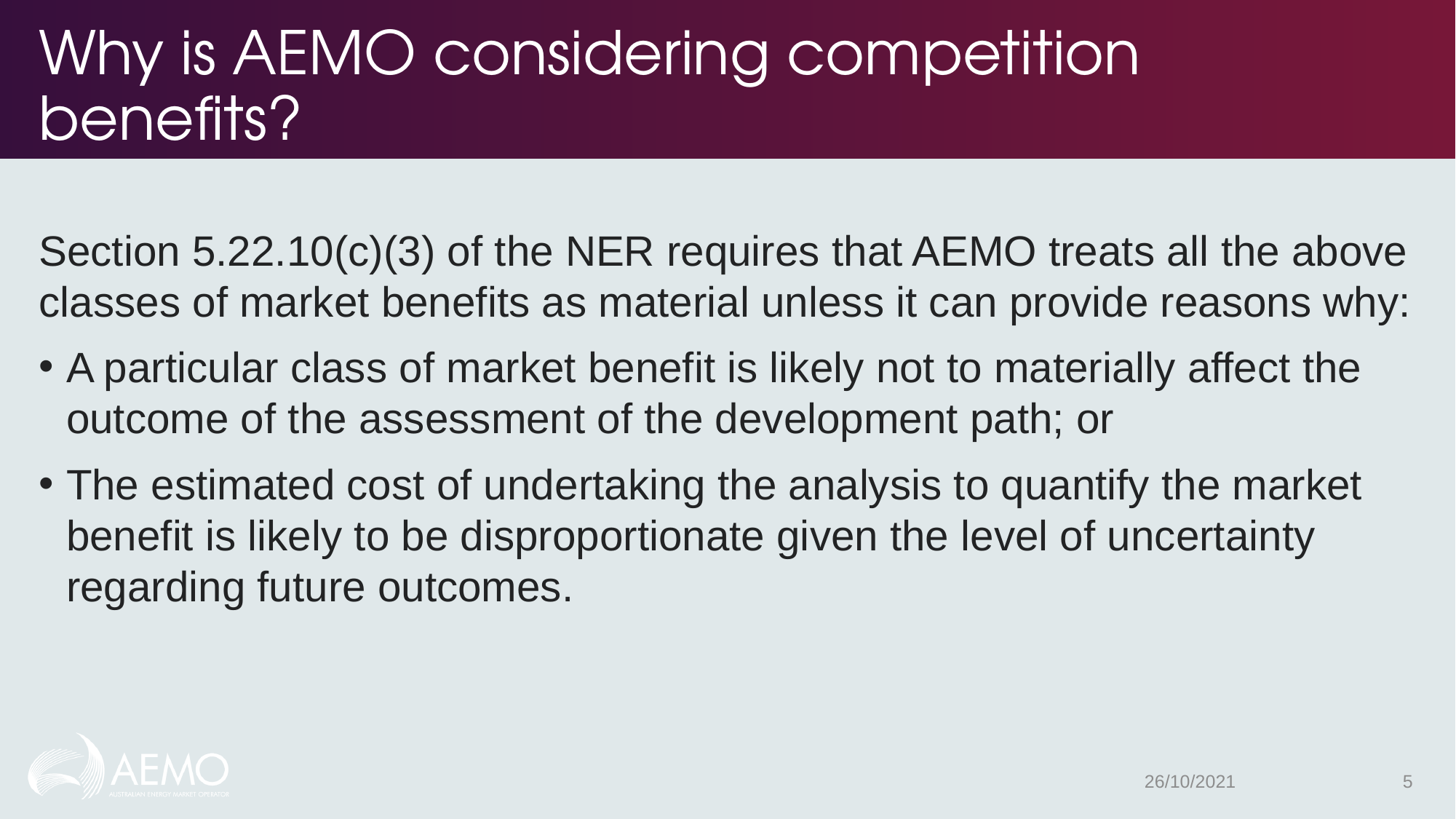

# Why is AEMO considering competition benefits?
Section 5.22.10(c)(3) of the NER requires that AEMO treats all the above classes of market benefits as material unless it can provide reasons why:
A particular class of market benefit is likely not to materially affect the outcome of the assessment of the development path; or
The estimated cost of undertaking the analysis to quantify the market benefit is likely to be disproportionate given the level of uncertainty regarding future outcomes.

26/10/2021
5